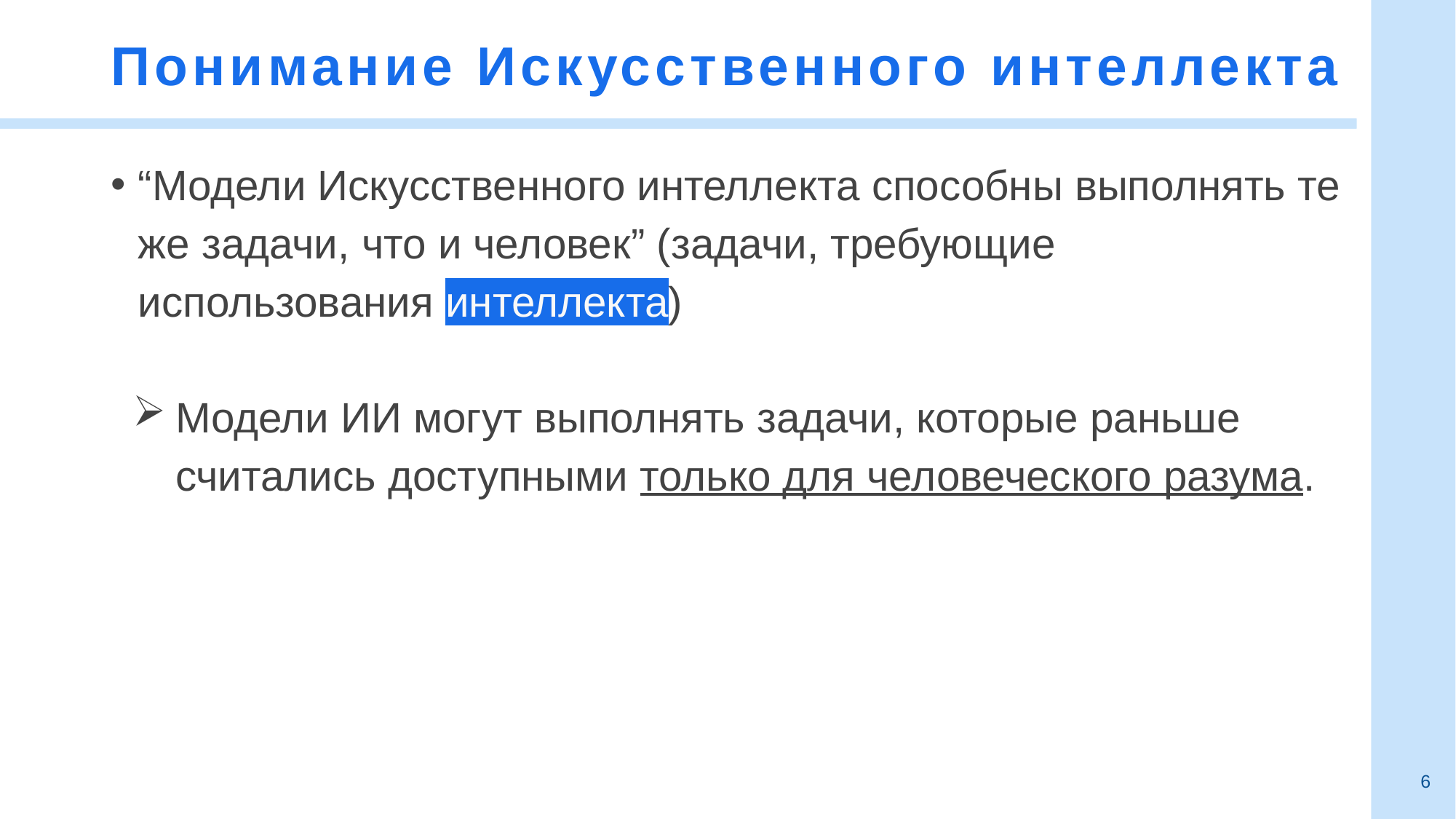

# Понимание Искусственного интеллекта
“Модели Искусственного интеллекта способны выполнять те же задачи, что и человек” (задачи, требующие использования интеллекта)

Модели ИИ могут выполнять задачи, которые раньше считались доступными только для человеческого разума.

6